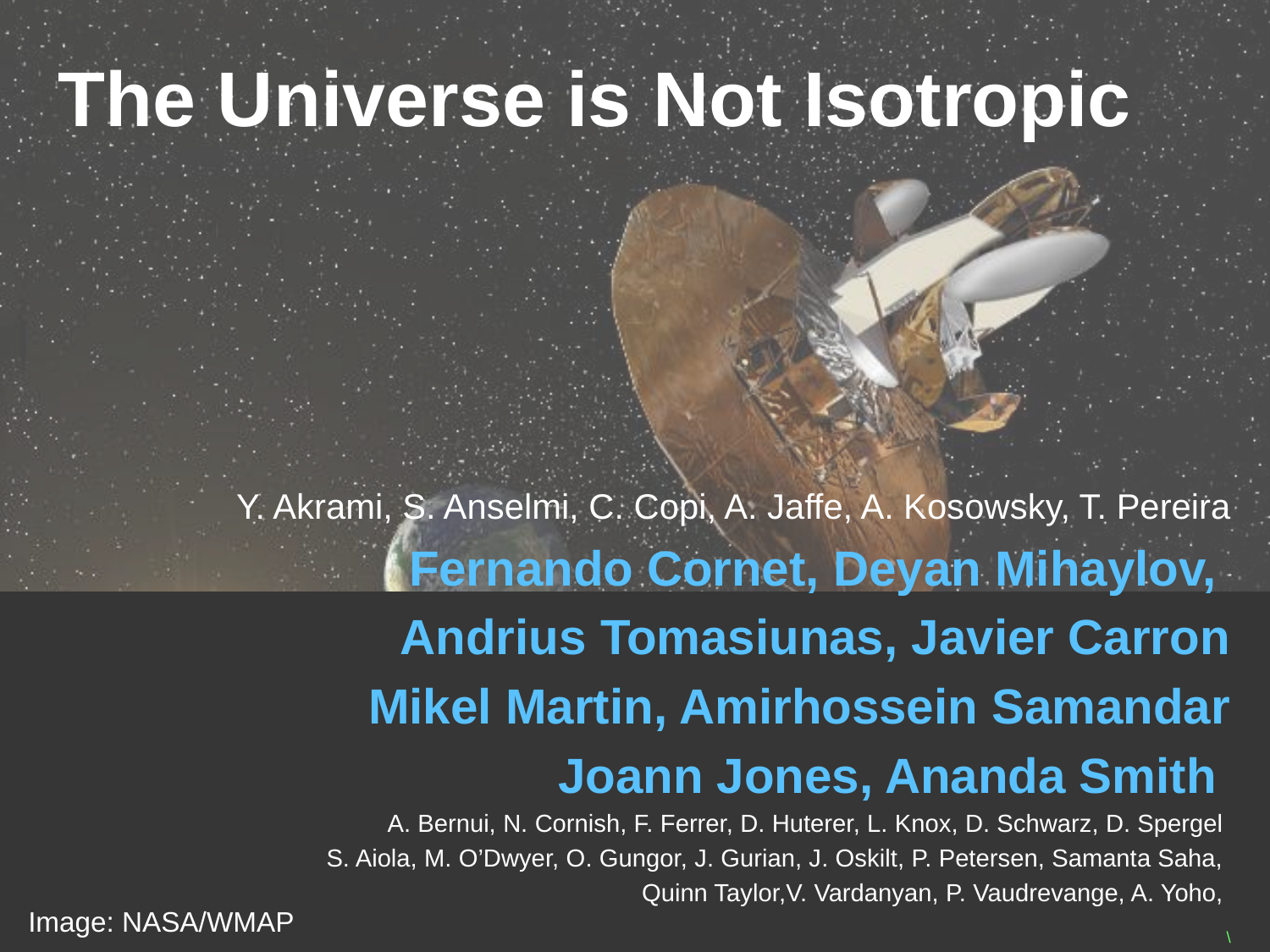

# The Universe is Not Isotropic
Y. Akrami, S. Anselmi, C. Copi, A. Jaffe, A. Kosowsky, T. Pereira
Fernando Cornet, Deyan Mihaylov,
Andrius Tomasiunas, Javier Carron
Mikel Martin, Amirhossein Samandar
Joann Jones, Ananda Smith
A. Bernui, N. Cornish, F. Ferrer, D. Huterer, L. Knox, D. Schwarz, D. Spergel
S. Aiola, M. O’Dwyer, O. Gungor, J. Gurian, J. Oskilt, P. Petersen, Samanta Saha,
Quinn Taylor,V. Vardanyan, P. Vaudrevange, A. Yoho,

\
Image: NASA/WMAP